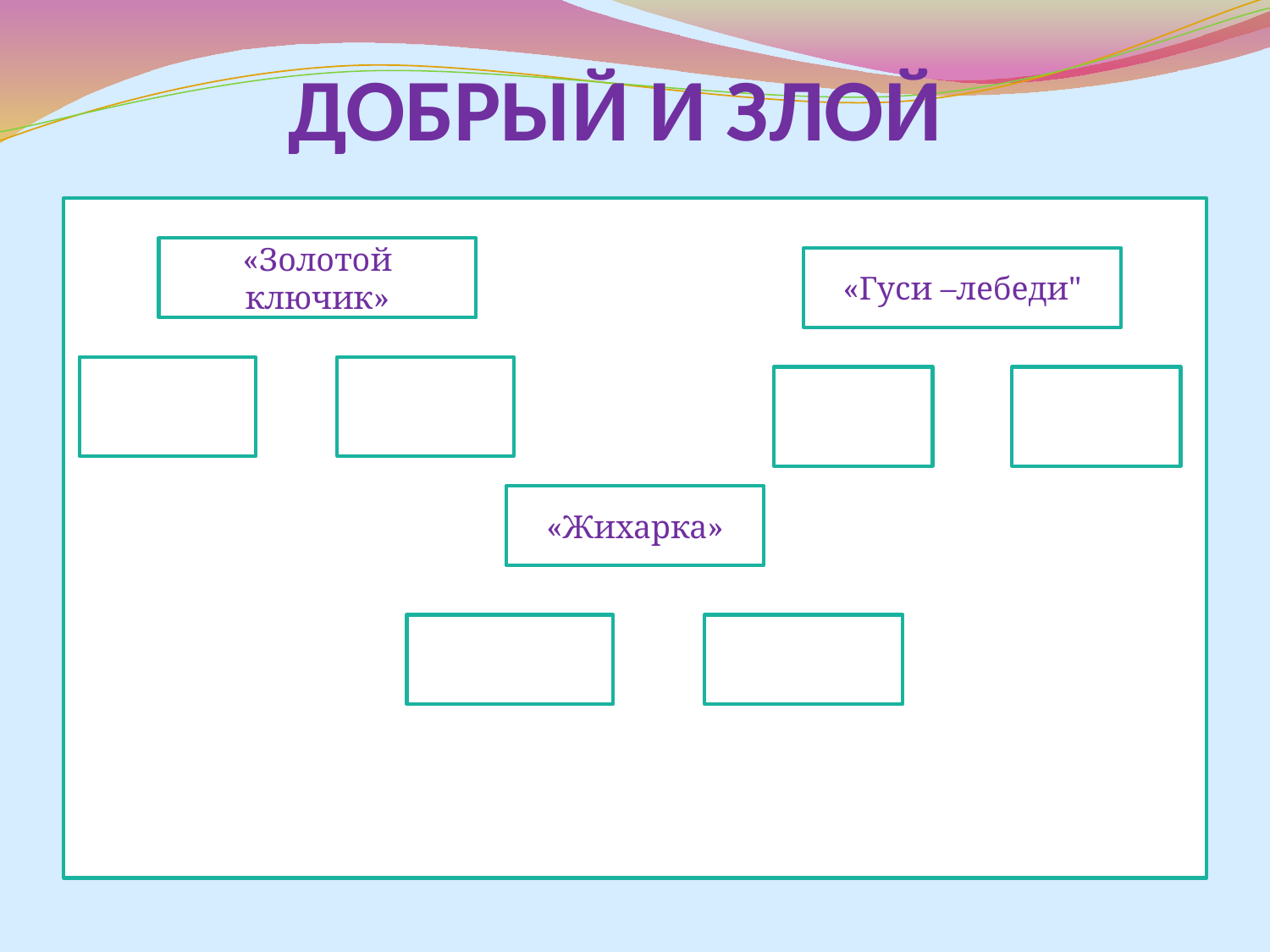

# Добрый и злой

«Золотой ключик»
«Гуси –лебеди"

«Жихарка»